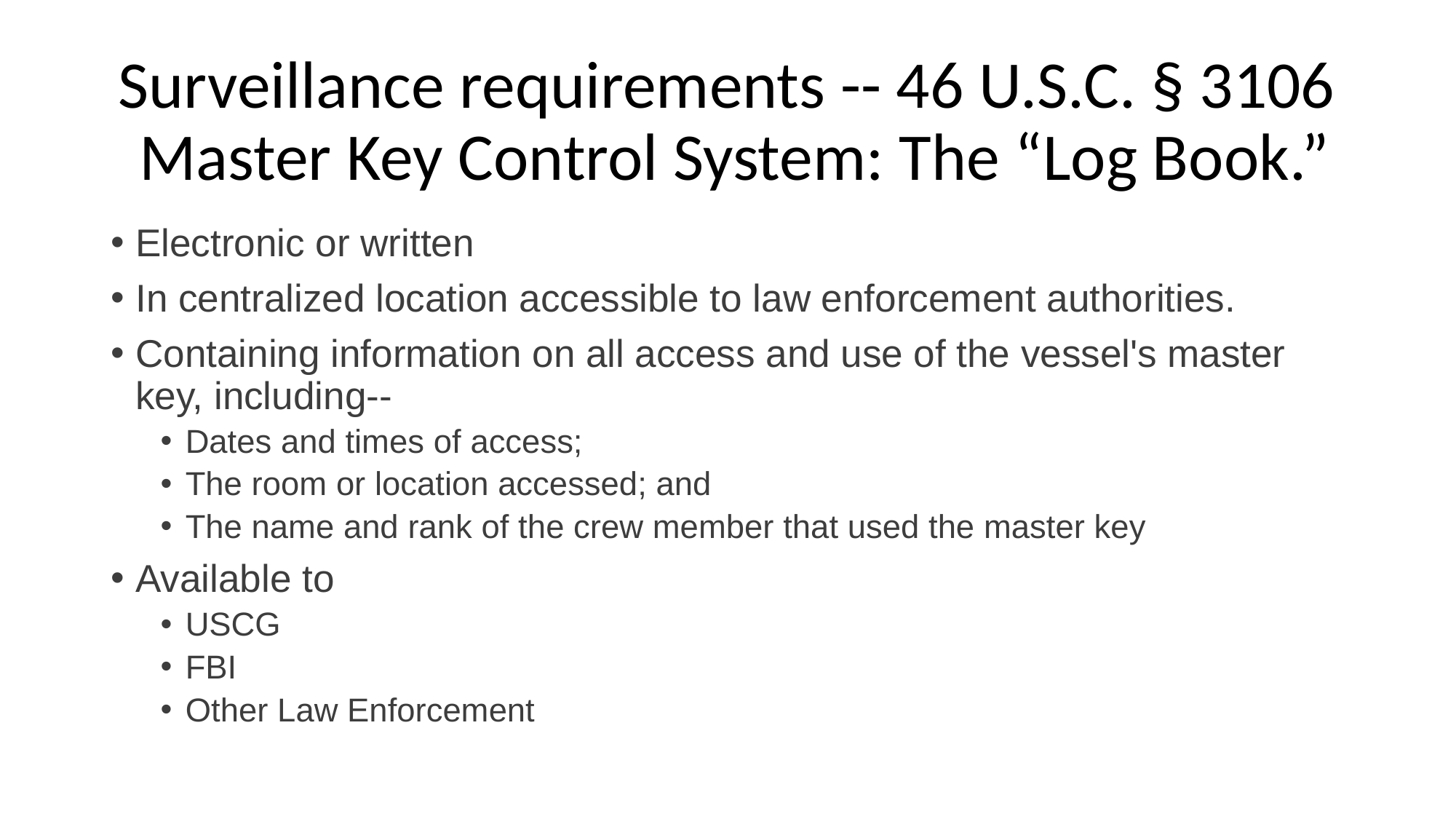

# Surveillance requirements -- 46 U.S.C. § 3106  Master Key Control System: The “Log Book.”
Electronic or written
In centralized location accessible to law enforcement authorities.
Containing information on all access and use of the vessel's master key, including--
Dates and times of access;
The room or location accessed; and
The name and rank of the crew member that used the master key
Available to
USCG
FBI
Other Law Enforcement